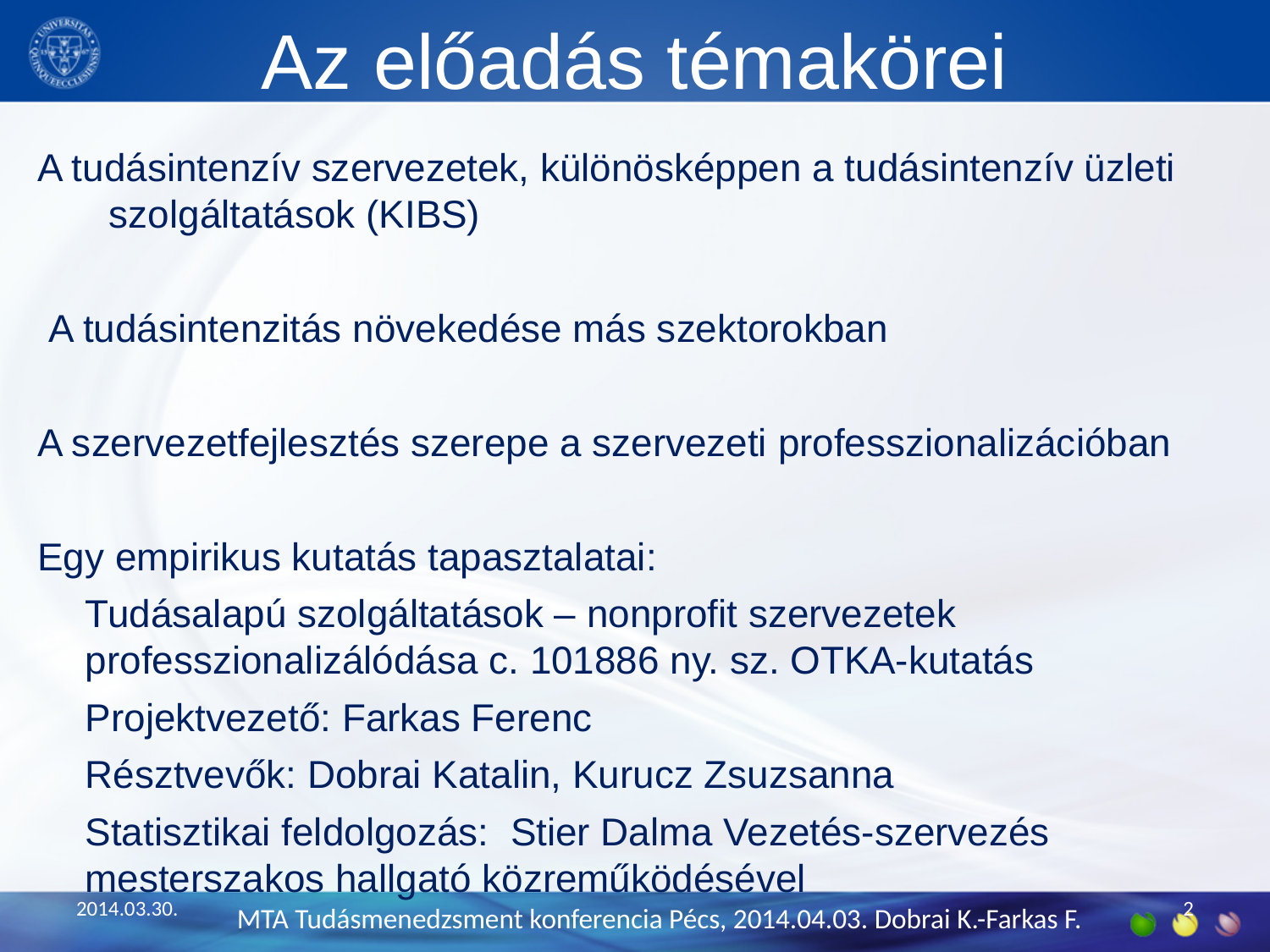

# Az előadás témakörei
A tudásintenzív szervezetek, különösképpen a tudásintenzív üzleti szolgáltatások (KIBS)

 A tudásintenzitás növekedése más szektorokban

A szervezetfejlesztés szerepe a szervezeti professzionalizációban

Egy empirikus kutatás tapasztalatai:
	Tudásalapú szolgáltatások – nonprofit szervezetek professzionalizálódása c. 101886 ny. sz. OTKA-kutatás
	Projektvezető: Farkas Ferenc
	Résztvevők: Dobrai Katalin, Kurucz Zsuzsanna
	Statisztikai feldolgozás:  Stier Dalma Vezetés-szervezés mesterszakos hallgató közreműködésével
2014.03.30.
MTA Tudásmenedzsment konferencia Pécs, 2014.04.03. Dobrai K.-Farkas F.
2